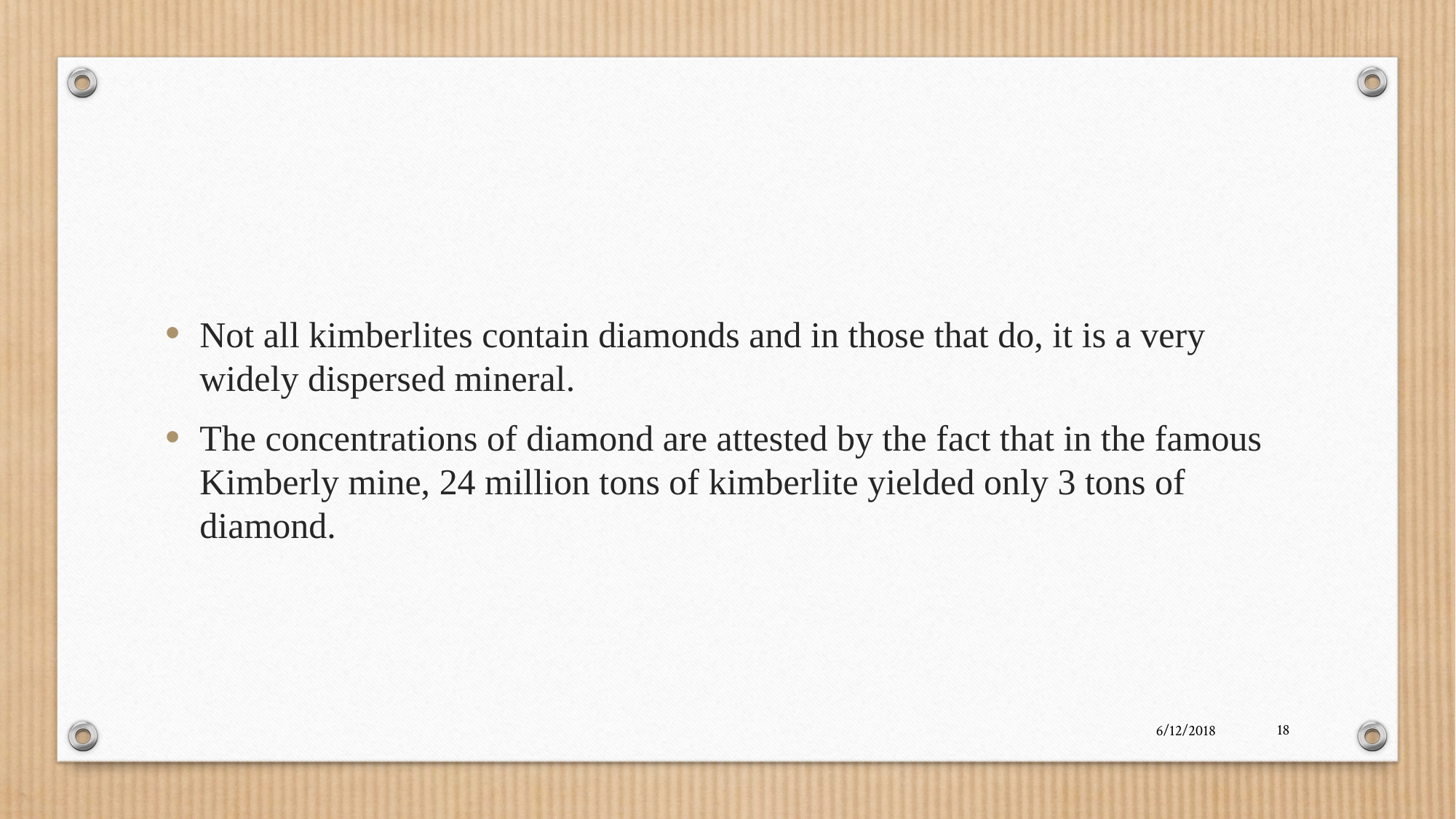

#
Not all kimberlites contain diamonds and in those that do, it is a very widely dispersed mineral.
The concentrations of diamond are attested by the fact that in the famous Kimberly mine, 24 million tons of kimberlite yielded only 3 tons of diamond.
6/12/2018
18